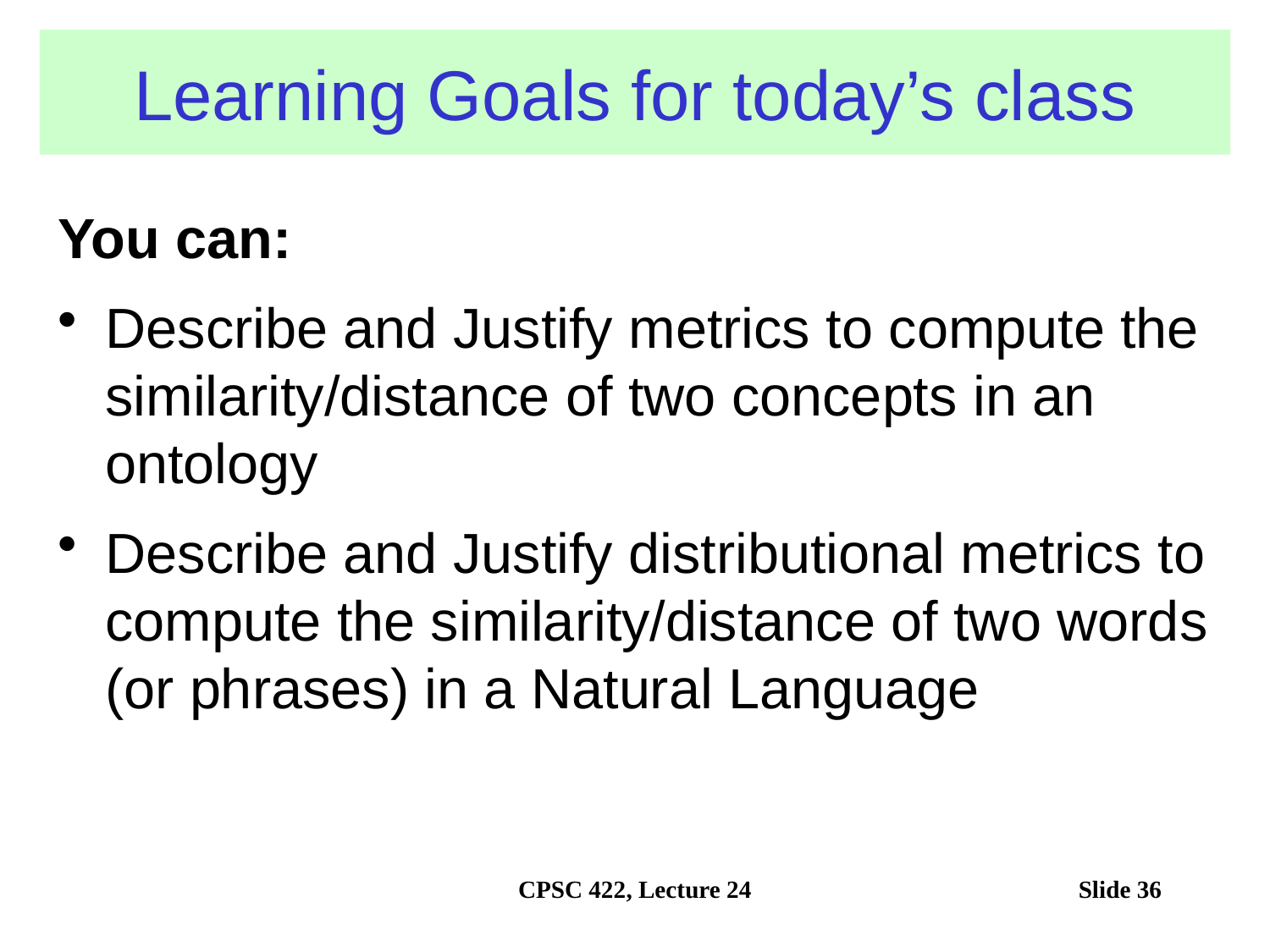

# Learning Goals for today’s class
You can:
Describe and Justify metrics to compute the similarity/distance of two concepts in an ontology
Describe and Justify distributional metrics to compute the similarity/distance of two words (or phrases) in a Natural Language

CPSC 422, Lecture 24
Slide 36